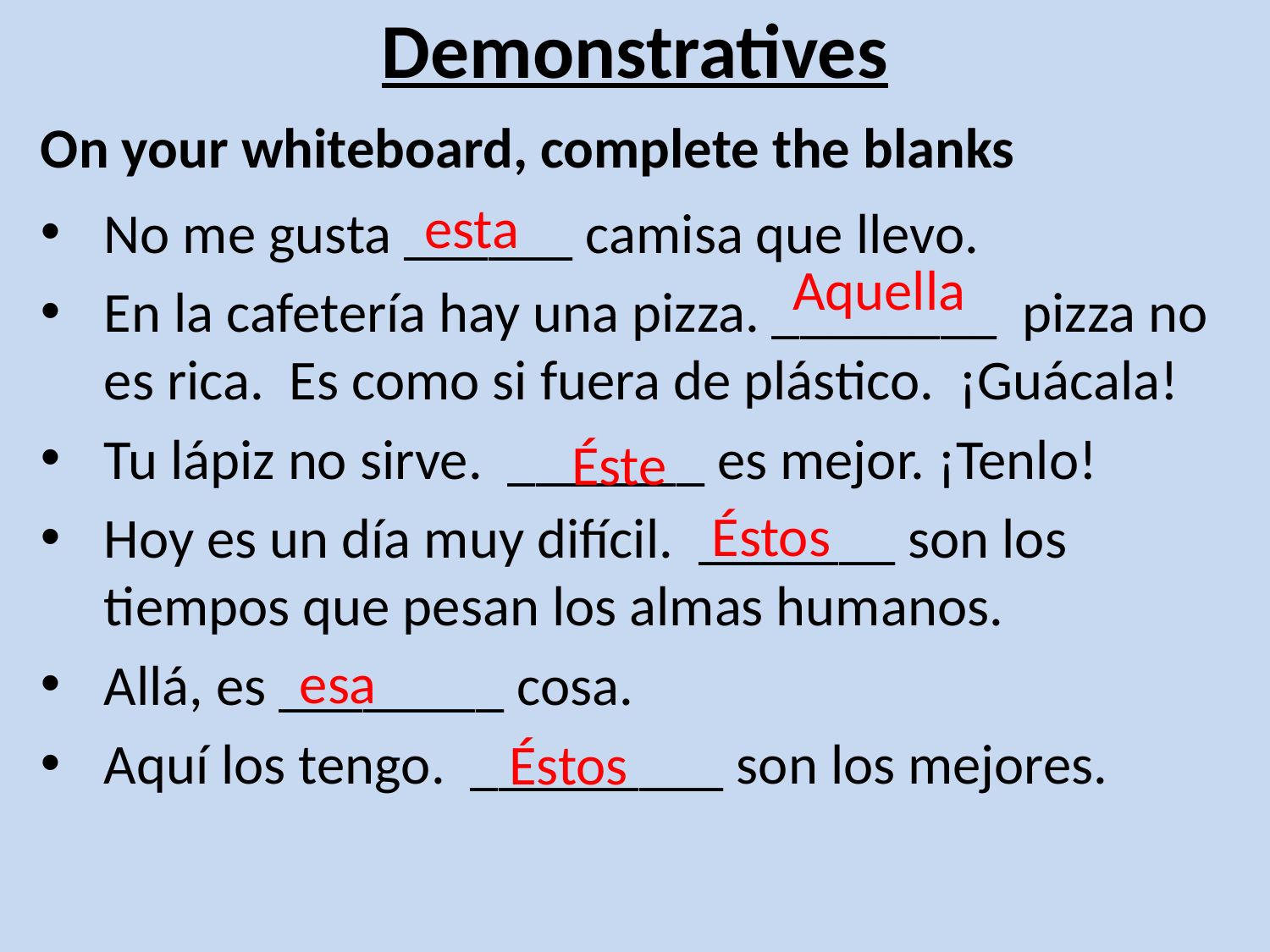

# Demonstratives
On your whiteboard, complete the blanks
esta
No me gusta ______ camisa que llevo.
En la cafetería hay una pizza. ________  pizza no es rica.  Es como si fuera de plástico.  ¡Guácala!
Tu lápiz no sirve.  _______ es mejor. ¡Tenlo!
Hoy es un día muy difícil.  _______ son los tiempos que pesan los almas humanos.
Allá, es ________ cosa.
Aquí los tengo.  _________ son los mejores.
Aquella
Éste
Éstos
esa
Éstos